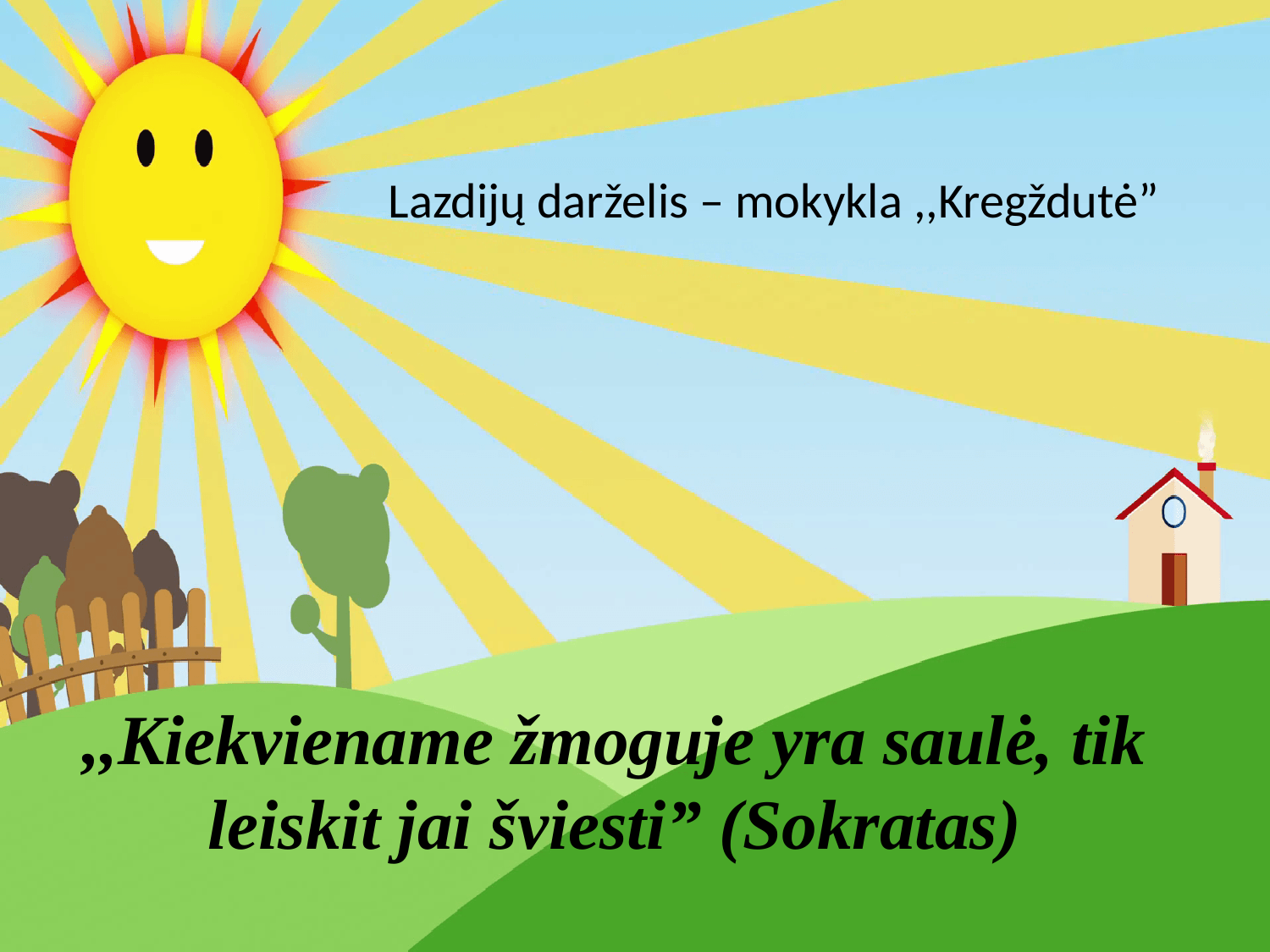

# Lazdijų darželis – mokykla ,,Kregždutė”

,,Kiekviename žmoguje yra saulė, tik leiskit jai šviesti” (Sokratas)